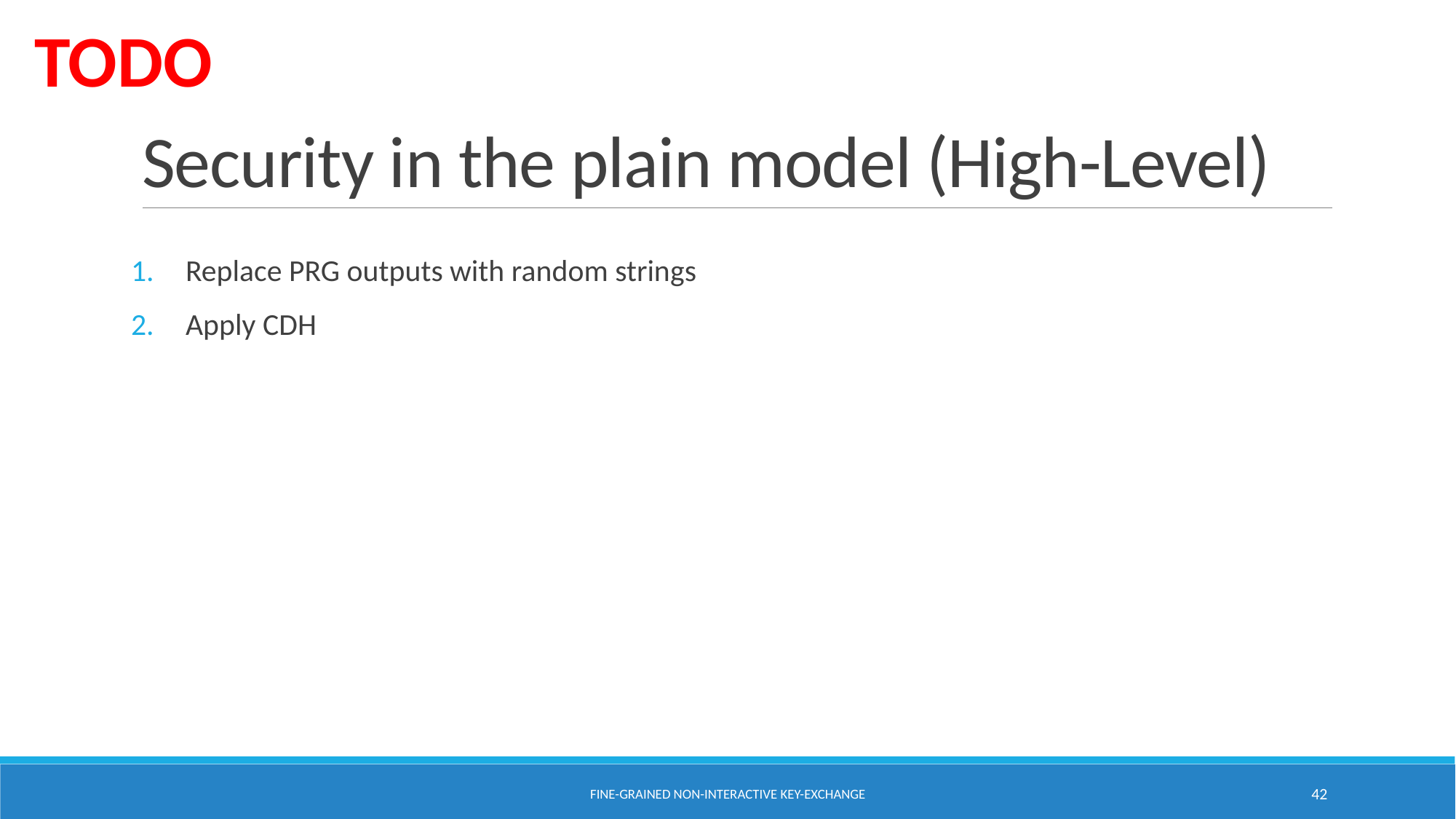

TODO
# Security in the plain model (High-Level)
Replace PRG outputs with random strings
Apply CDH
Fine-Grained Non-Interactive Key-Exchange
42